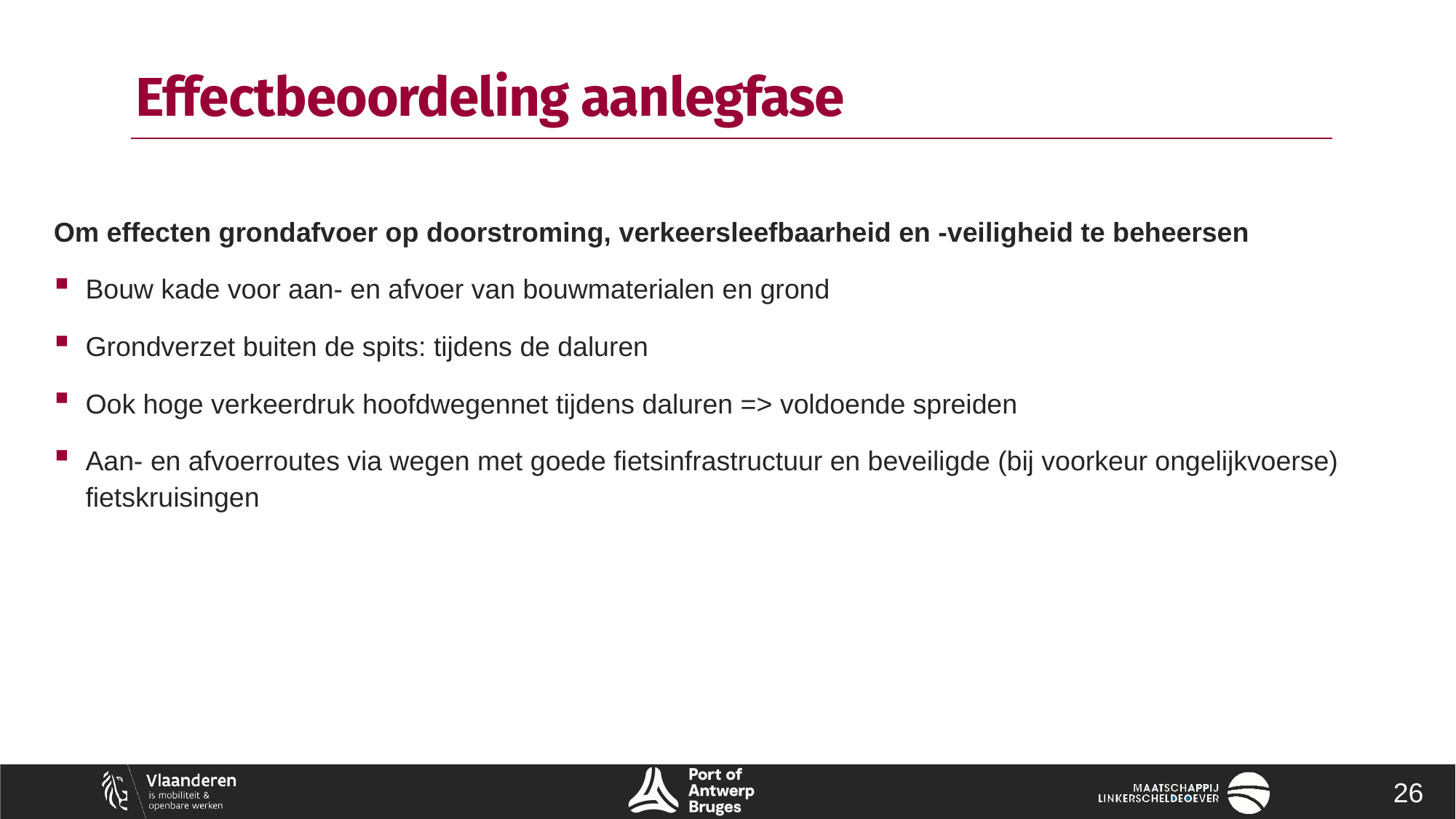

# Effectbeoordeling aanlegfase
Om effecten grondafvoer op doorstroming, verkeersleefbaarheid en -veiligheid te beheersen
Bouw kade voor aan- en afvoer van bouwmaterialen en grond
Grondverzet buiten de spits: tijdens de daluren
Ook hoge verkeerdruk hoofdwegennet tijdens daluren => voldoende spreiden
Aan- en afvoerroutes via wegen met goede fietsinfrastructuur en beveiligde (bij voorkeur ongelijkvoerse) fietskruisingen